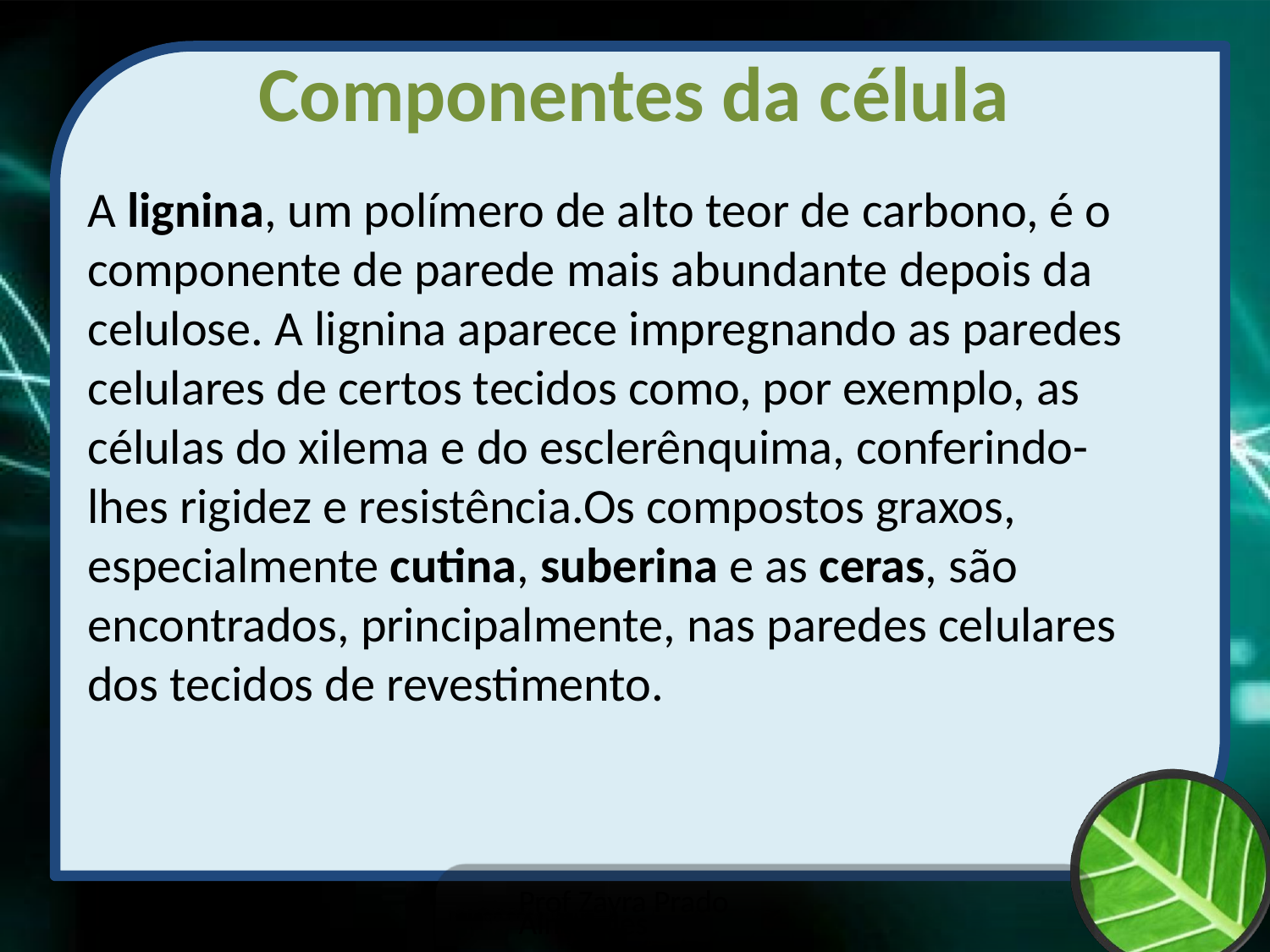

# Componentes da célula
A lignina, um polímero de alto teor de carbono, é o componente de parede mais abundante depois da celulose. A lignina aparece impregnando as paredes celulares de certos tecidos como, por exemplo, as células do xilema e do esclerênquima, conferindo-lhes rigidez e resistência.Os compostos graxos, especialmente cutina, suberina e as ceras, são encontrados, principalmente, nas paredes celulares dos tecidos de revestimento.

Prof Zayra Prado Almondes